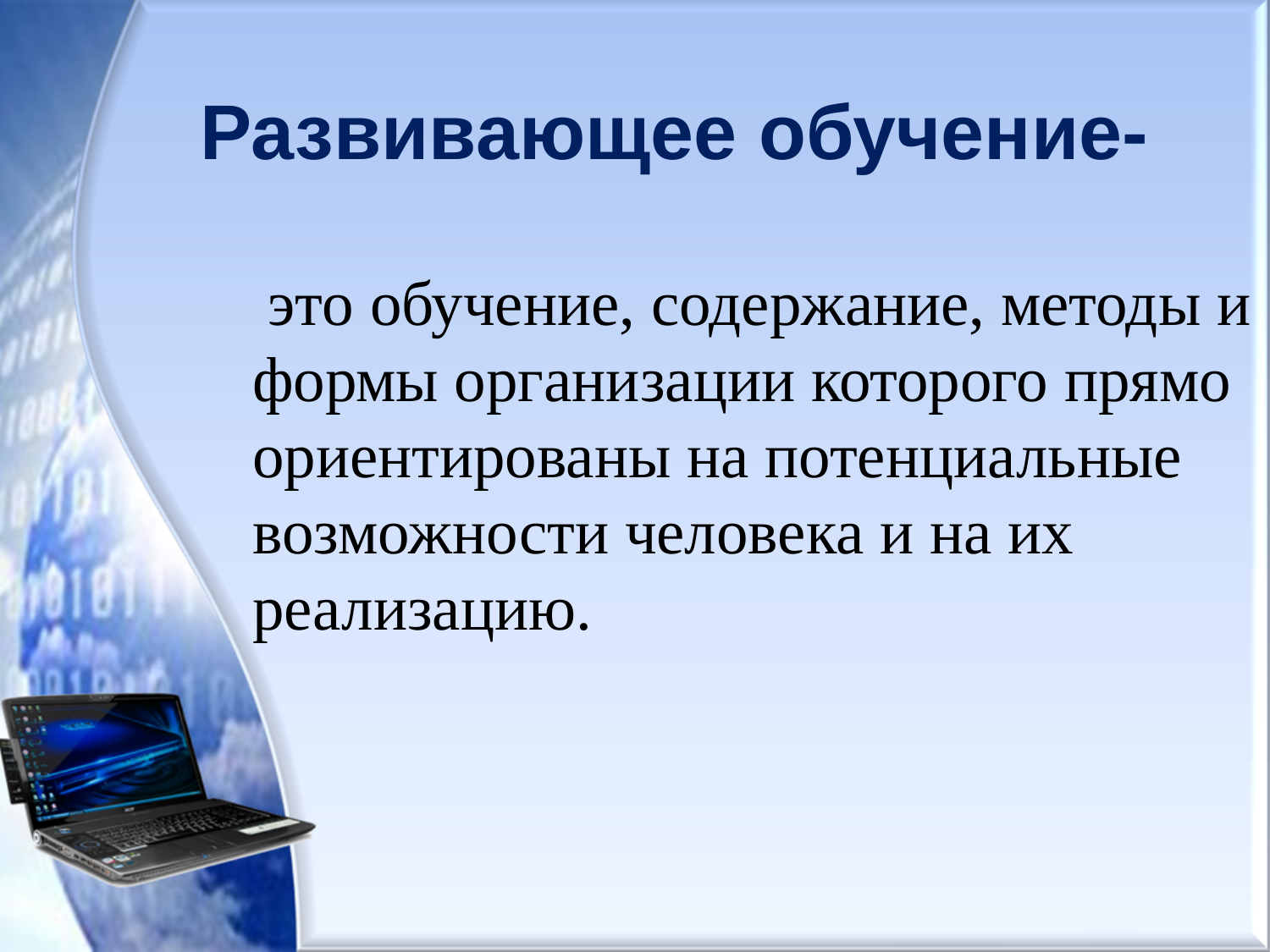

# Развивающее обучение-
 это обучение, содержание, методы и формы организации которого прямо ориентированы на потенциальные возможности человека и на их реализацию.